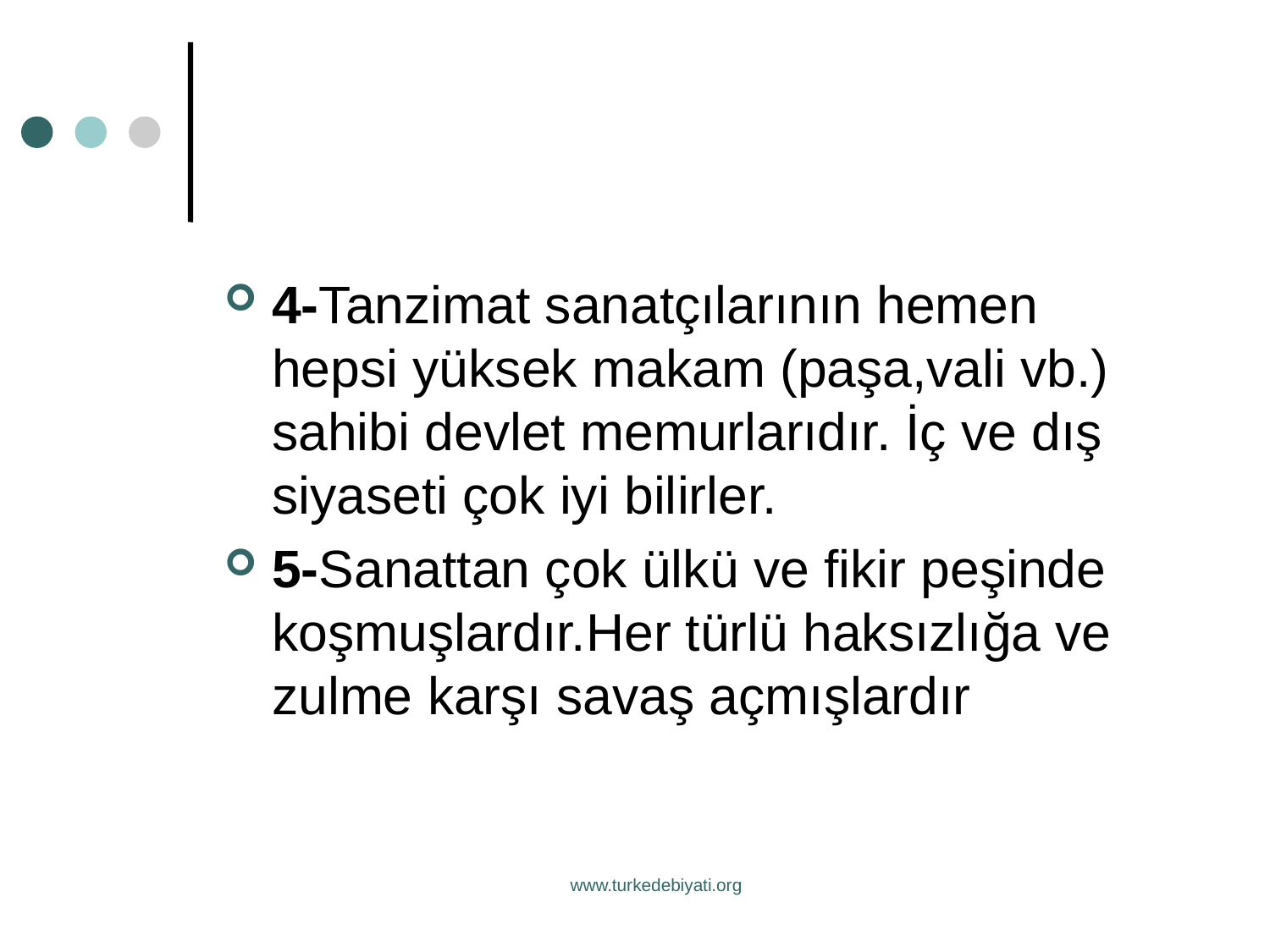

4-Tanzimat sanatçılarının hemen hepsi yüksek makam (paşa,vali vb.) sahibi devlet memurlarıdır. İç ve dış siyaseti çok iyi bilirler.
5-Sanattan çok ülkü ve fikir peşinde koşmuşlardır.Her türlü haksızlığa ve zulme karşı savaş açmışlardır
www.turkedebiyati.org